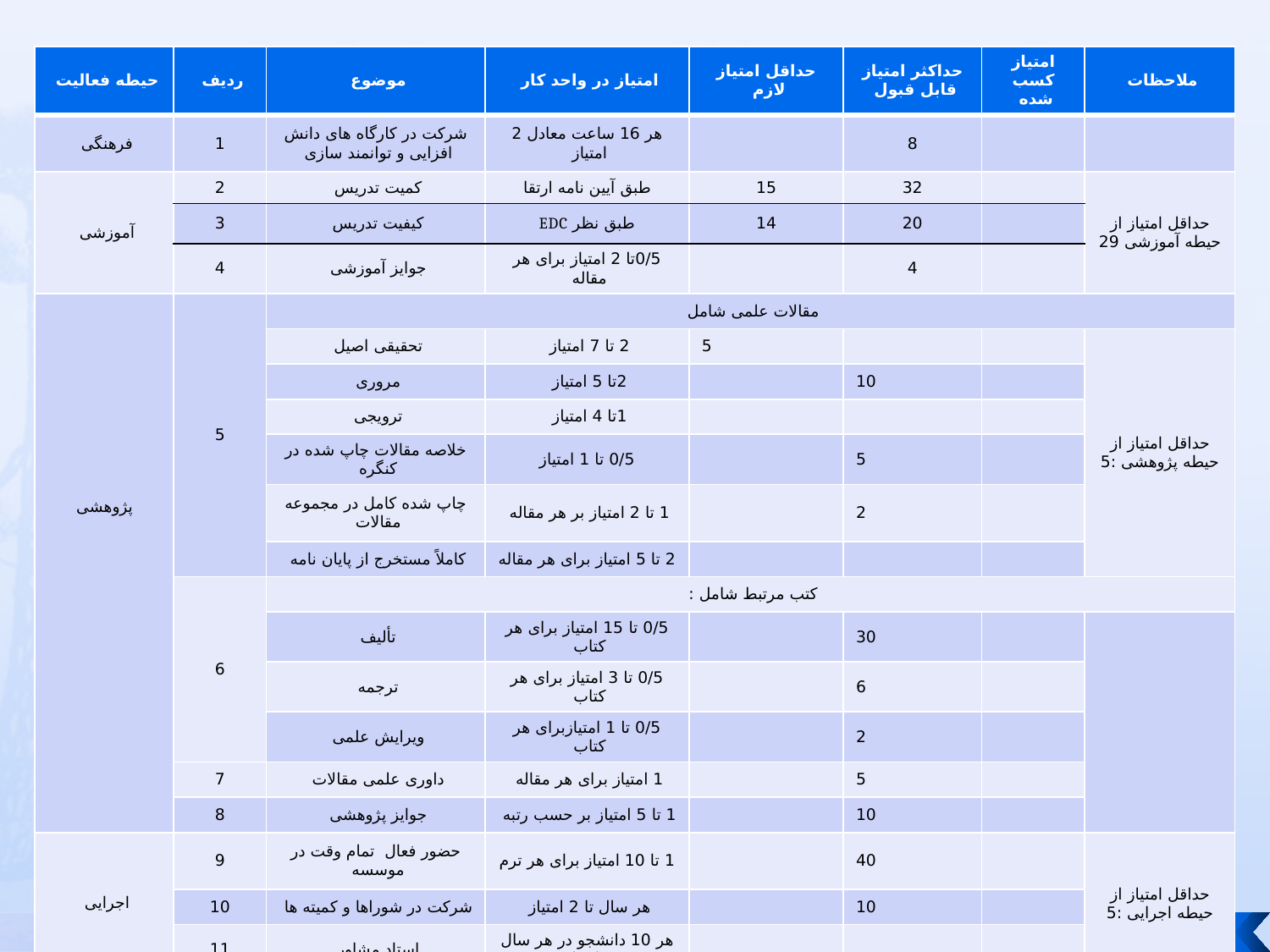

| حیطه فعالیت | ردیف | موضوع | امتیاز در واحد کار | حداقل امتیاز لازم | حداکثر امتیاز قابل قبول | امتیاز کسب شده | ملاحظات |
| --- | --- | --- | --- | --- | --- | --- | --- |
| فرهنگی | 1 | شرکت در کارگاه های دانش افزایی و توانمند سازی | هر 16 ساعت معادل 2 امتیاز |  | 8 |  |  |
| آموزشی | 2 | کمیت تدریس | طبق آیین نامه ارتقا | 15 | 32 |  | حداقل امتیاز از حیطه آموزشی 29 |
|  | 3 | کیفیت تدریس | طبق نظر EDC | 14 | 20 |  |  |
|  | 4 | جوایز آموزشی | 0/5تا 2 امتیاز برای هر مقاله |  | 4 |  |  |
| پژوهشی | 5 | مقالات علمی شامل |  |  |  |  |  |
|  |  | تحقیقی اصیل | 2 تا 7 امتیاز | 5 |  |  | حداقل امتیاز از حیطه پژوهشی :5 |
|  |  | مروری | 2تا 5 امتیاز |  | 10 |  |  |
|  |  | ترویجی | 1تا 4 امتیاز |  |  |  |  |
|  |  | خلاصه مقالات چاپ شده در کنگره | 0/5 تا 1 امتیاز |  | 5 |  |  |
|  |  | چاپ شده کامل در مجموعه مقالات | 1 تا 2 امتیاز بر هر مقاله |  | 2 |  |  |
|  |  | کاملاً مستخرج از پایان نامه | 2 تا 5 امتیاز برای هر مقاله |  |  |  |  |
|  | 6 | کتب مرتبط شامل : |  |  |  |  |  |
|  |  | تألیف | 0/5 تا 15 امتیاز برای هر کتاب |  | 30 |  |  |
|  |  | ترجمه | 0/5 تا 3 امتیاز برای هر کتاب |  | 6 |  |  |
|  |  | ویرایش علمی | 0/5 تا 1 امتیازبرای هر کتاب |  | 2 |  |  |
|  | 7 | داوری علمی مقالات | 1 امتیاز برای هر مقاله |  | 5 |  |  |
|  | 8 | جوایز پژوهشی | 1 تا 5 امتیاز بر حسب رتبه |  | 10 |  |  |
| اجرایی | 9 | حضور فعال تمام وقت در موسسه | 1 تا 10 امتیاز برای هر ترم |  | 40 |  | حداقل امتیاز از حیطه اجرایی :5 |
|  | 10 | شرکت در شوراها و کمیته ها | هر سال تا 2 امتیاز |  | 10 |  |  |
|  | 11 | استاد مشاور | هر 10 دانشجو در هر سال 2 امتیاز |  |  |  |  |
| جمع امتیاز کسب شده |  |  |  |  |  |  | حداقل امتیاز از کل 39 |